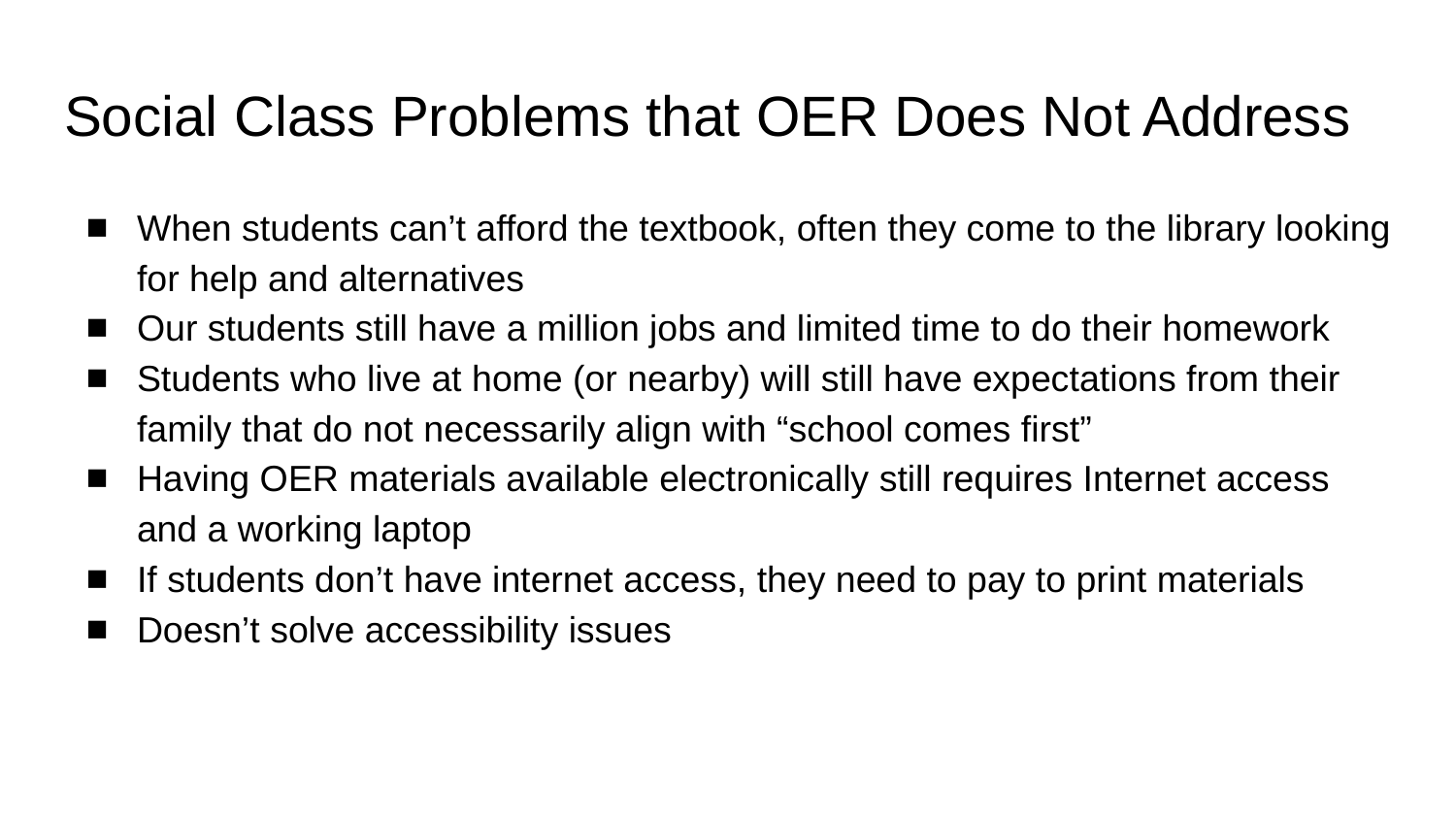

# Social Class Problems that OER Does Not Address
When students can’t afford the textbook, often they come to the library looking for help and alternatives
Our students still have a million jobs and limited time to do their homework
Students who live at home (or nearby) will still have expectations from their family that do not necessarily align with “school comes first”
Having OER materials available electronically still requires Internet access and a working laptop
If students don’t have internet access, they need to pay to print materials
Doesn’t solve accessibility issues